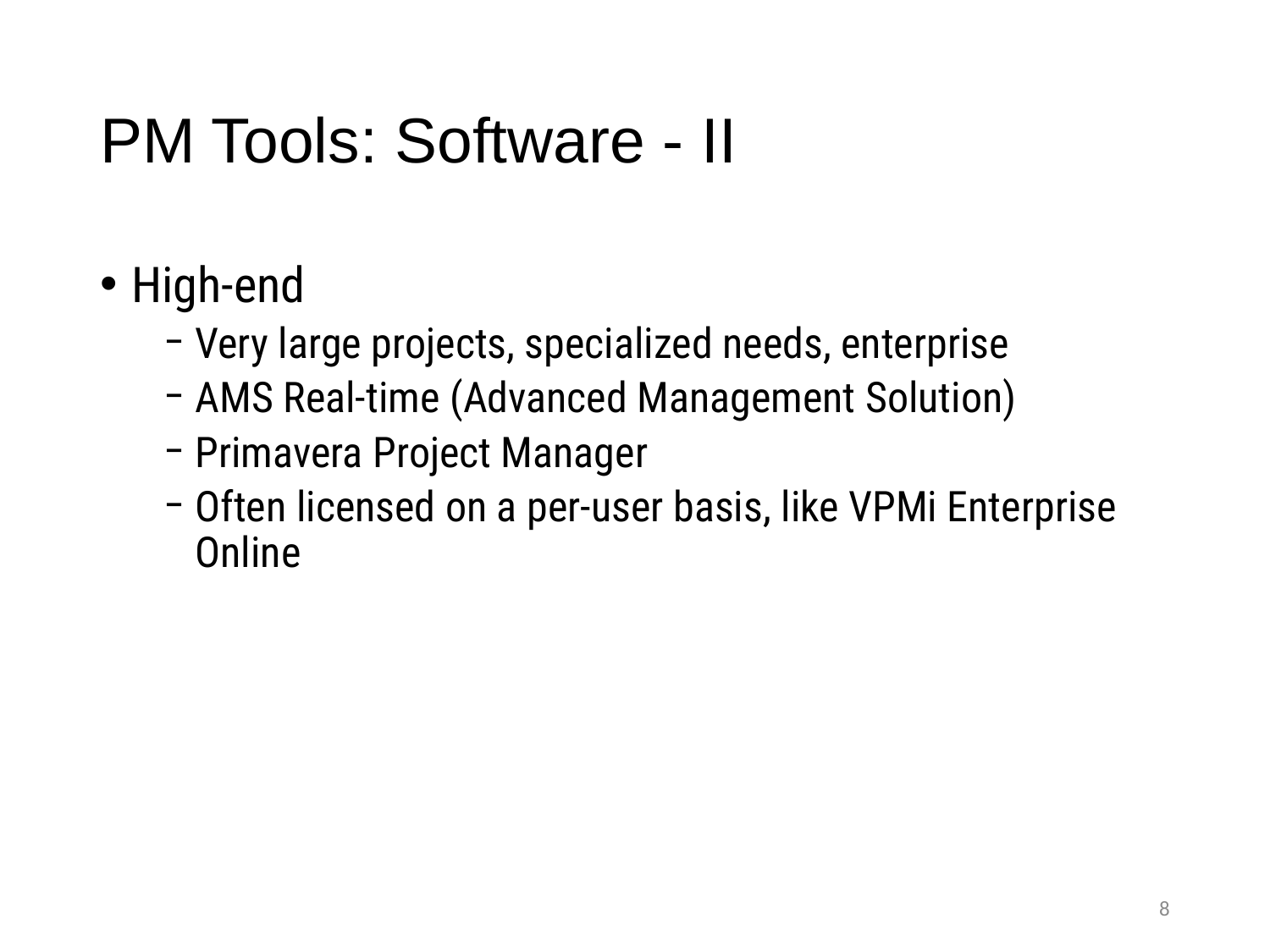

# PM Tools: Software - II
High-end
Very large projects, specialized needs, enterprise
AMS Real-time (Advanced Management Solution)
Primavera Project Manager
Often licensed on a per-user basis, like VPMi Enterprise Online
8